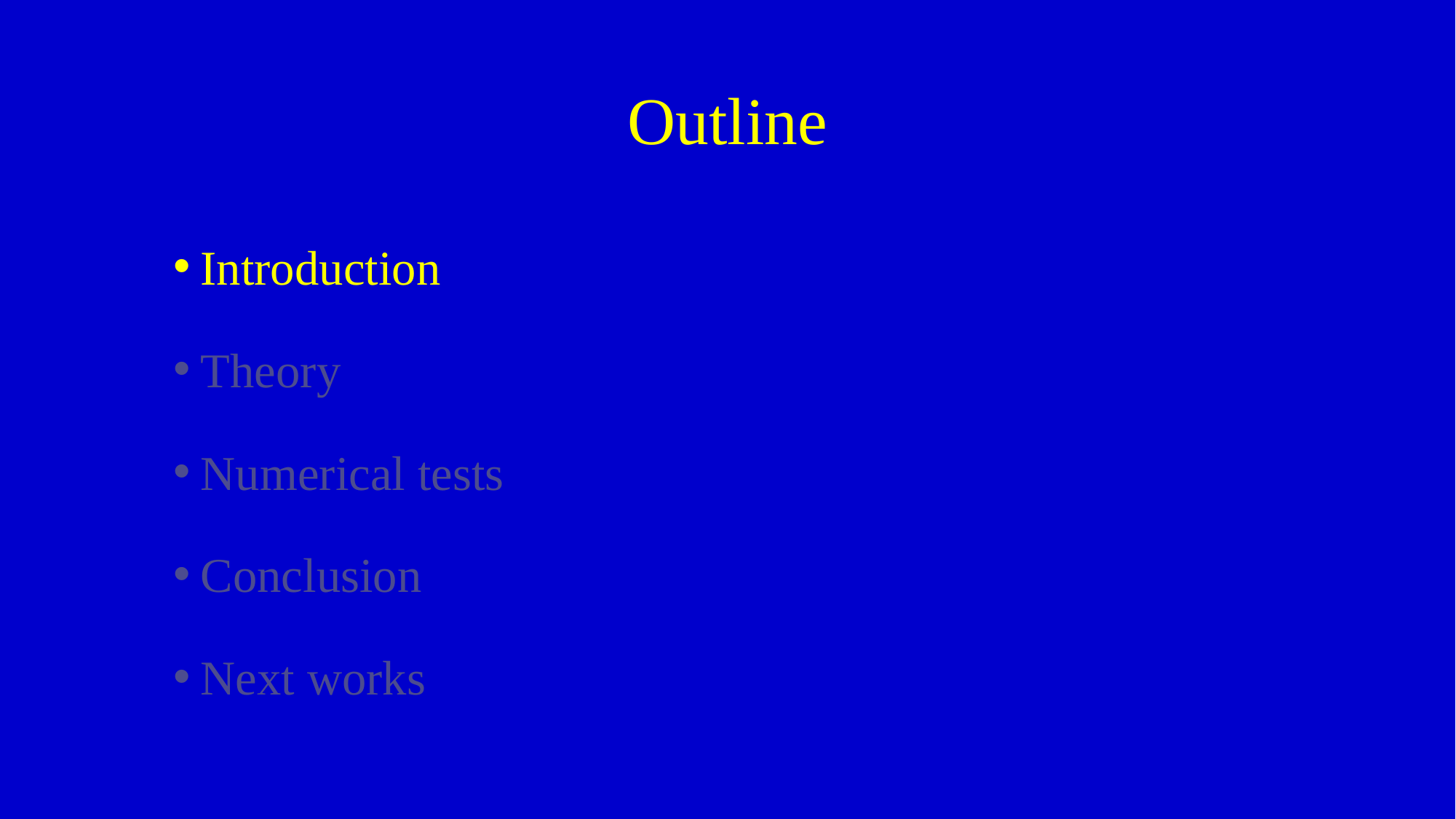

# Outline
Introduction
Theory
Numerical tests
Conclusion
Next works